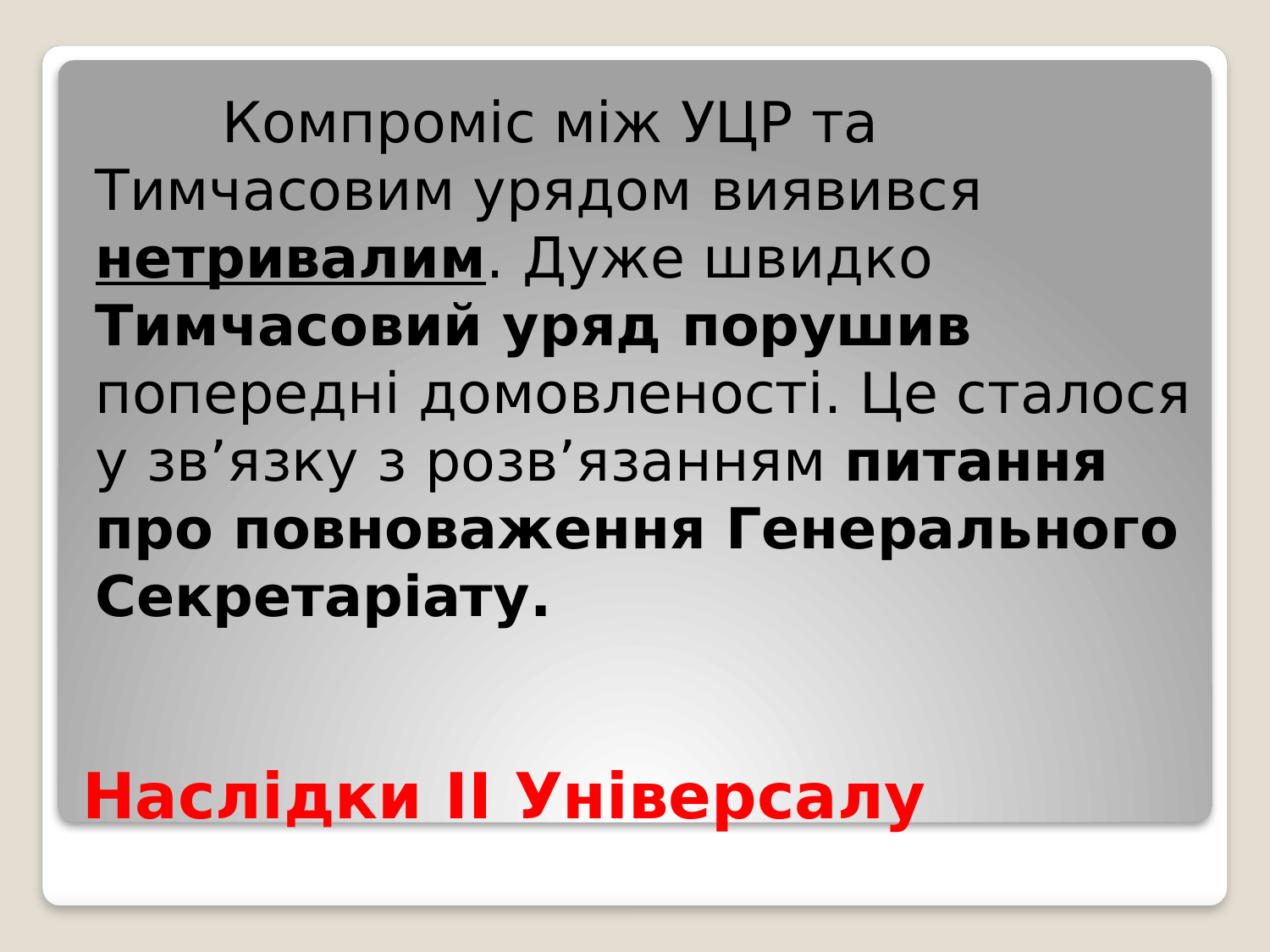

Компроміс між УЦР та Тимчасовим урядом виявився нетривалим. Дуже швидко Тимчасовий уряд порушив попередні домовленості. Це сталося у зв’язку з розв’язанням питання про повноваження Генерального Секретаріату.

# Наслідки ІІ Універсалу